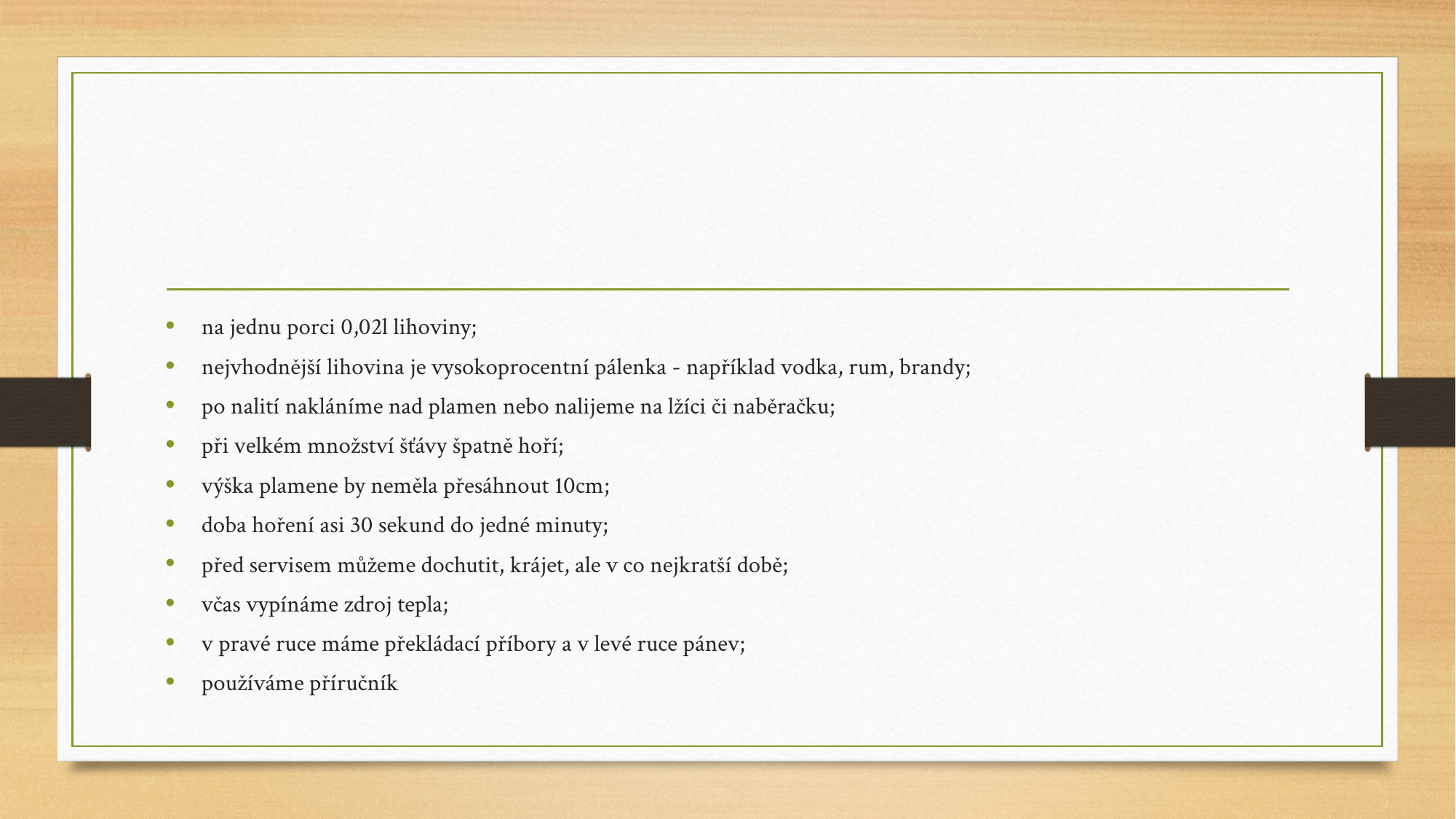

#
na jednu porci 0,02l lihoviny;
nejvhodnější lihovina je vysokoprocentní pálenka - například vodka, rum, brandy;
po nalití nakláníme nad plamen nebo nalijeme na lžíci či naběračku;
při velkém množství šťávy špatně hoří;
výška plamene by neměla přesáhnout 10cm;
doba hoření asi 30 sekund do jedné minuty;
před servisem můžeme dochutit, krájet, ale v co nejkratší době;
včas vypínáme zdroj tepla;
v pravé ruce máme překládací příbory a v levé ruce pánev;
používáme příručník